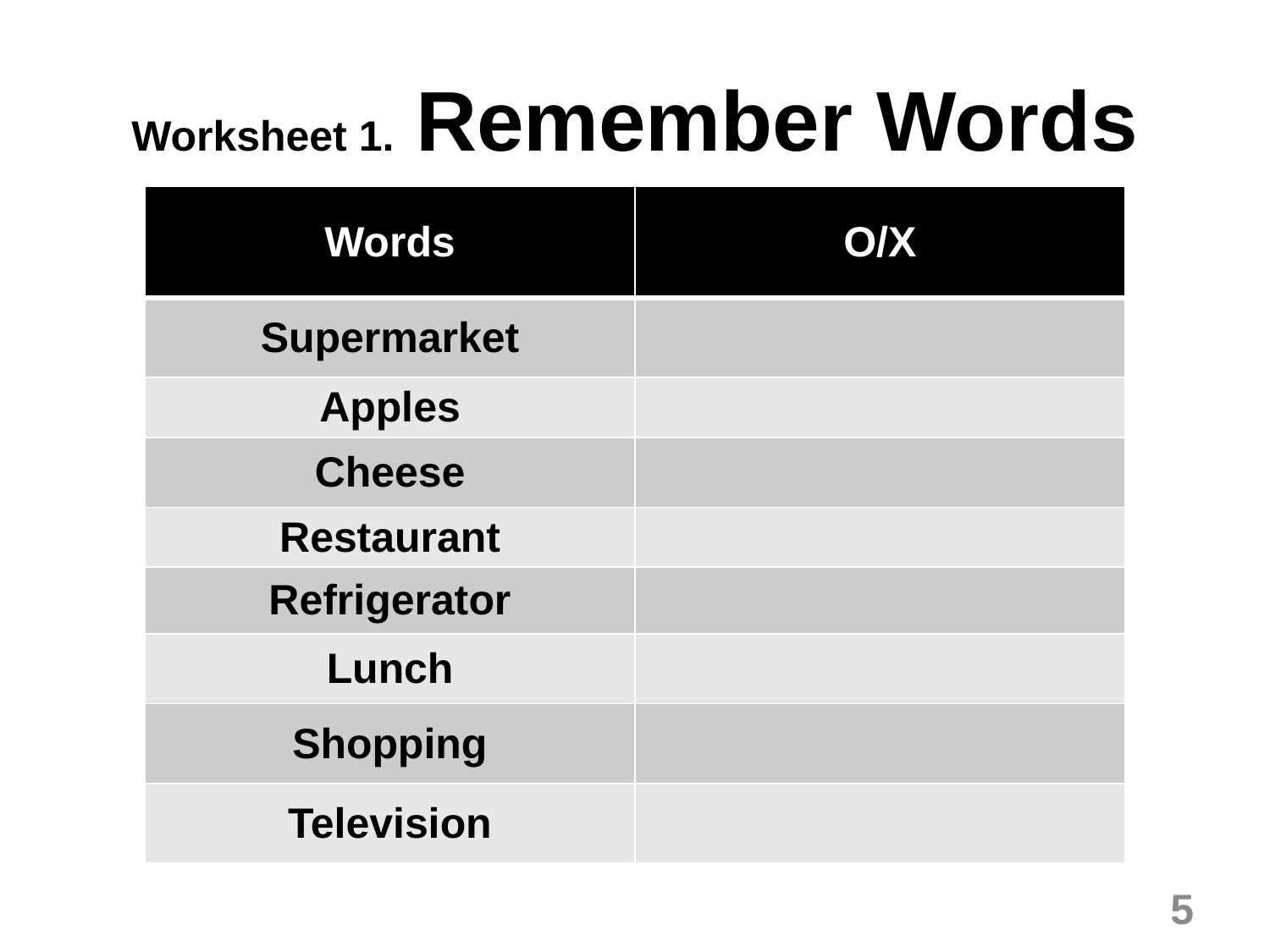

# Worksheet 1. Remember Words
| Words | O/X |
| --- | --- |
| Supermarket |  |
| Apples |  |
| Cheese |  |
| Restaurant |  |
| Refrigerator |  |
| Lunch |  |
| Shopping |  |
| Television |  |
5